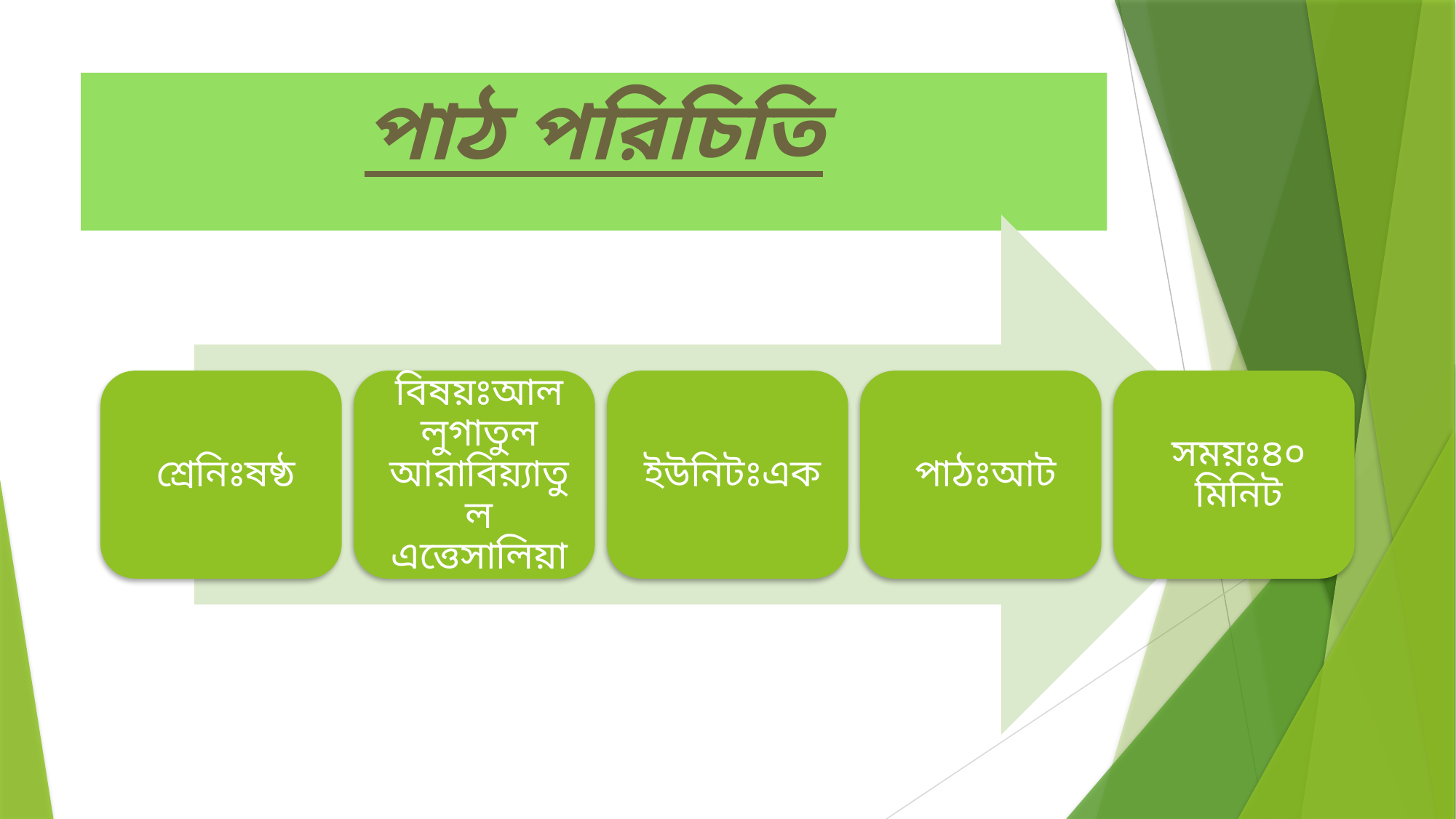

# পাঠ পরিচিতি
শ্রেনিঃষষ্ঠ
বিষয়ঃআললুগাতুল আরাবিয়্যাতুল এত্তেসালিয়া
ইউনিটঃএক
পাঠঃআট
সময়ঃ৪০ মিনিট